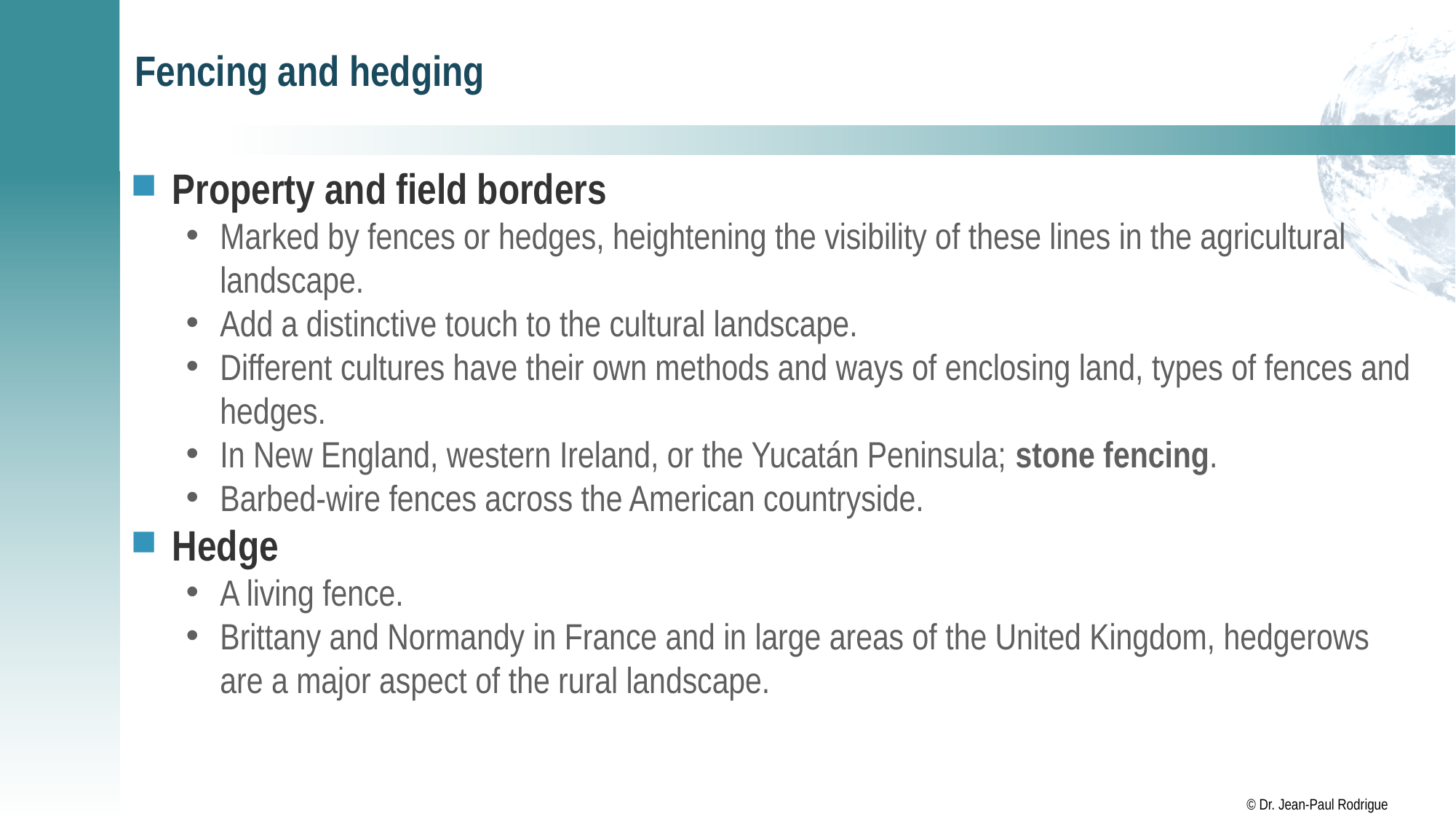

# Fencing and hedging
Property and field borders
Marked by fences or hedges, heightening the visibility of these lines in the agricultural landscape.
Add a distinctive touch to the cultural landscape.
Different cultures have their own methods and ways of enclosing land, types of fences and hedges.
In New England, western Ireland, or the Yucatán Peninsula; stone fencing.
Barbed-wire fences across the American countryside.
Hedge
A living fence.
Brittany and Normandy in France and in large areas of the United Kingdom, hedgerows are a major aspect of the rural landscape.